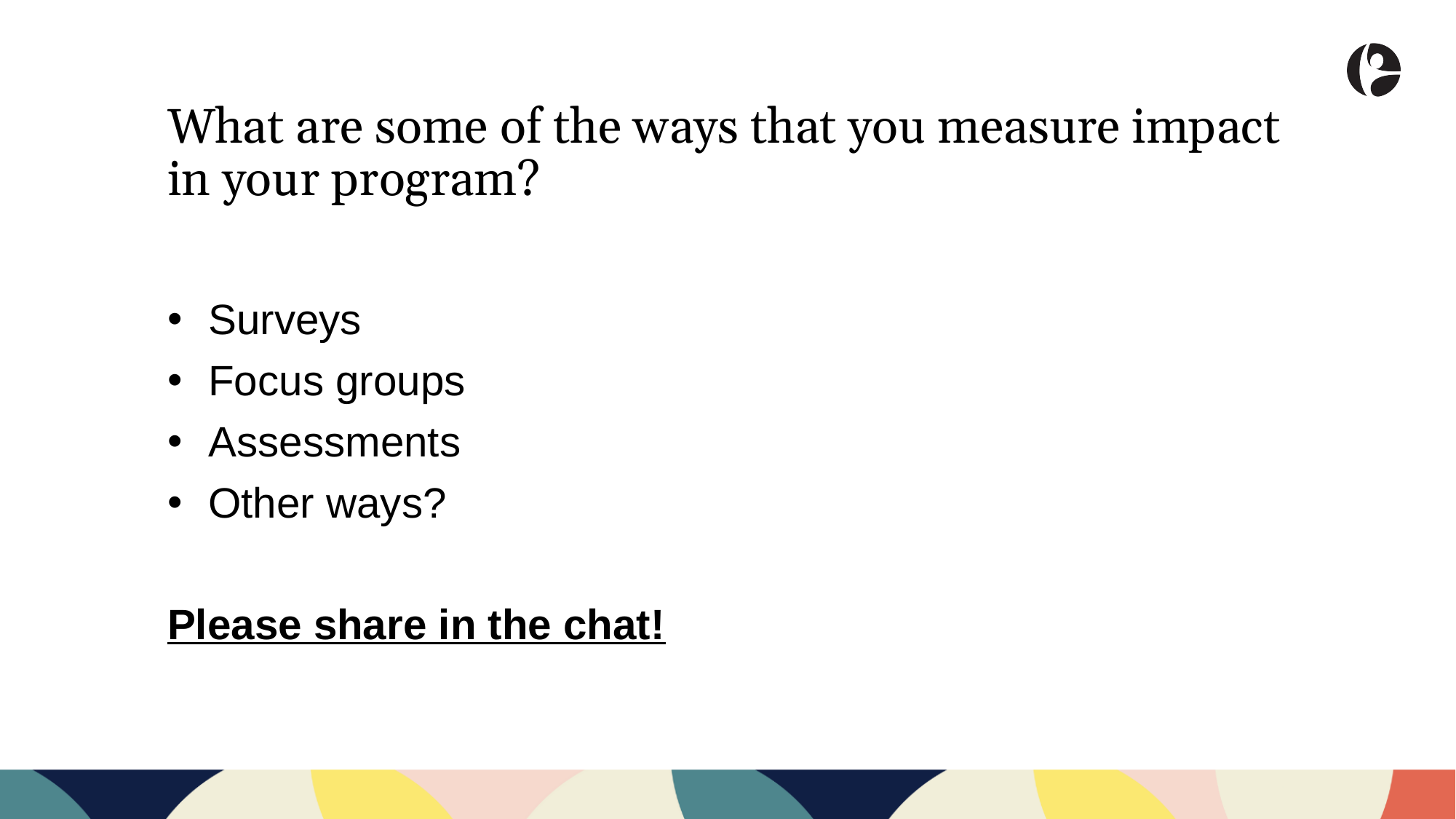

What are some of the ways that you measure impact in your program?
Surveys
Focus groups
Assessments
Other ways?

Please share in the chat!